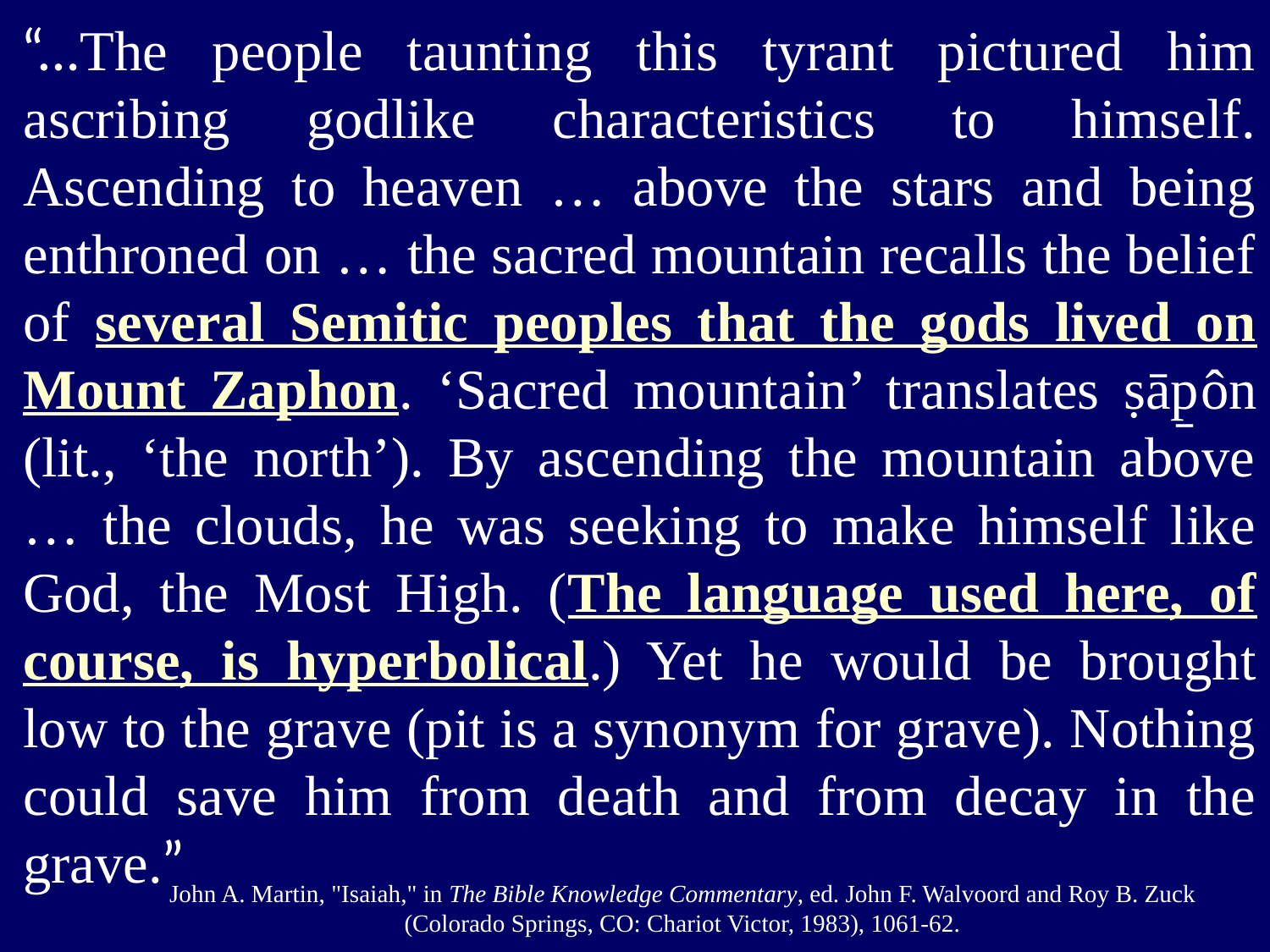

“…The people taunting this tyrant pictured him ascribing godlike characteristics to himself. Ascending to heaven … above the stars and being enthroned on … the sacred mountain recalls the belief of several Semitic peoples that the gods lived on Mount Zaphon. ‘Sacred mountain’ translates ṣāp̱ôn (lit., ‘the north’). By ascending the mountain above … the clouds, he was seeking to make himself like God, the Most High. (The language used here, of course, is hyperbolical.) Yet he would be brought low to the grave (pit is a synonym for grave). Nothing could save him from death and from decay in the grave.”
John A. Martin, "Isaiah," in The Bible Knowledge Commentary, ed. John F. Walvoord and Roy B. Zuck (Colorado Springs, CO: Chariot Victor, 1983), 1061-62.